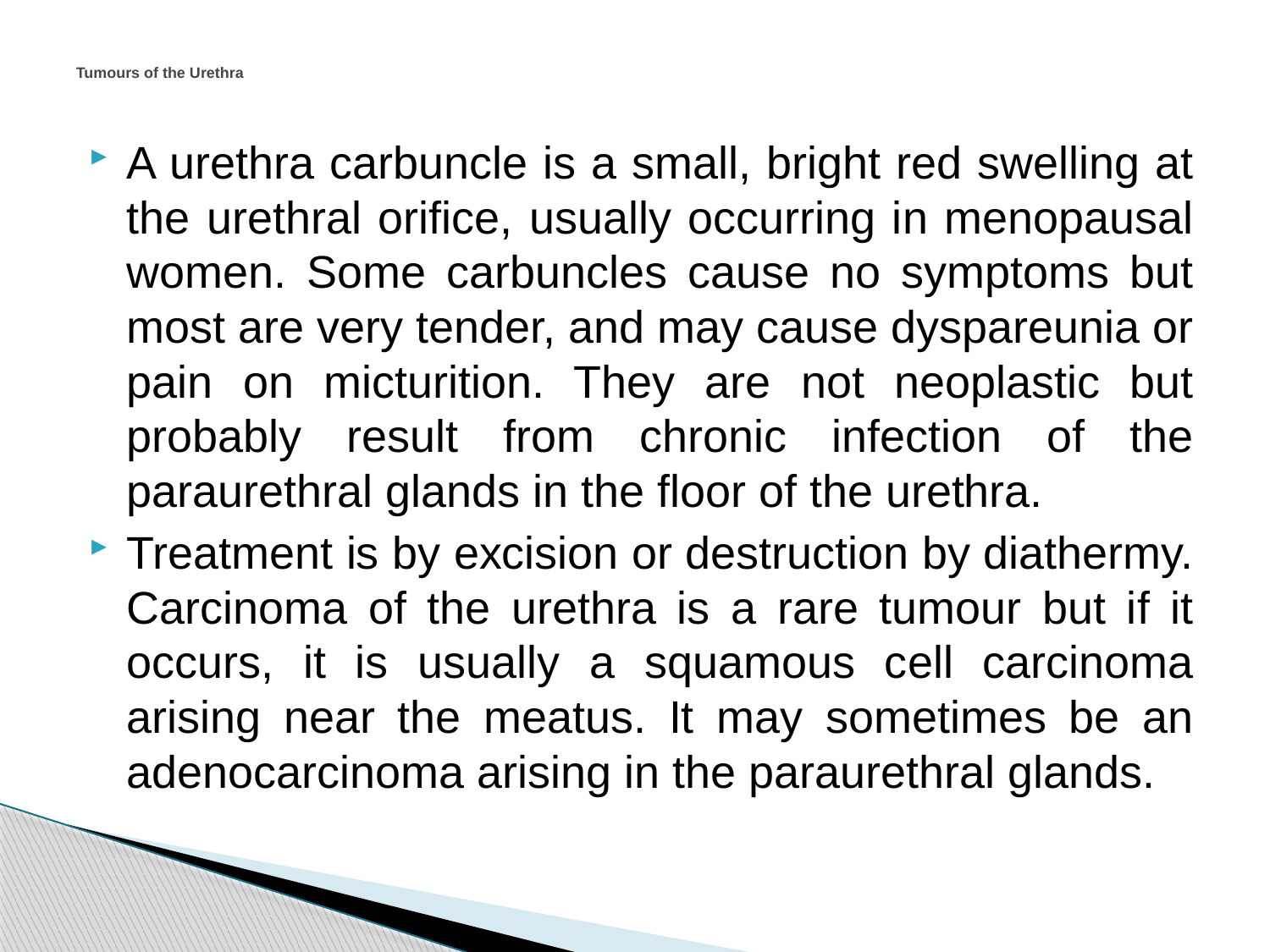

# Tumours of the Urethra
A urethra carbuncle is a small, bright red swelling at the urethral orifice, usually occurring in menopausal women. Some carbuncles cause no symptoms but most are very tender, and may cause dyspareunia or pain on micturition. They are not neoplastic but probably result from chronic infection of the paraurethral glands in the floor of the urethra.
Treatment is by excision or destruction by diathermy. Carcinoma of the urethra is a rare tumour but if it occurs, it is usually a squamous cell carcinoma arising near the meatus. It may sometimes be an adenocarcinoma arising in the paraurethral glands.

280